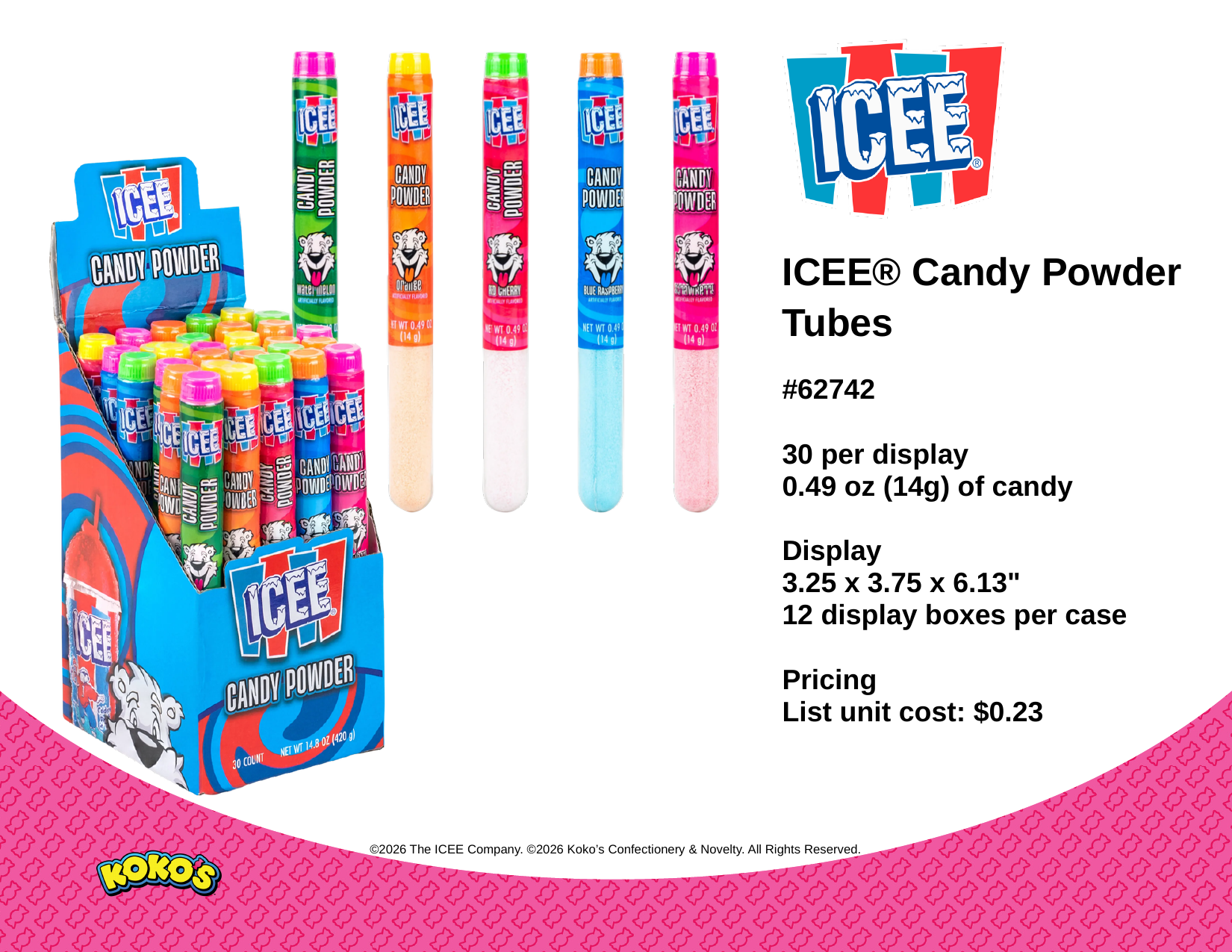

ICEE® Candy Powder Tubes

#62742

30 per display
0.49 oz (14g) of candy

Display
3.25 x 3.75 x 6.13"
12 display boxes per case

Pricing
List unit cost: $0.23
©2026 The ICEE Company. ©2026 Koko’s Confectionery & Novelty. All Rights Reserved.